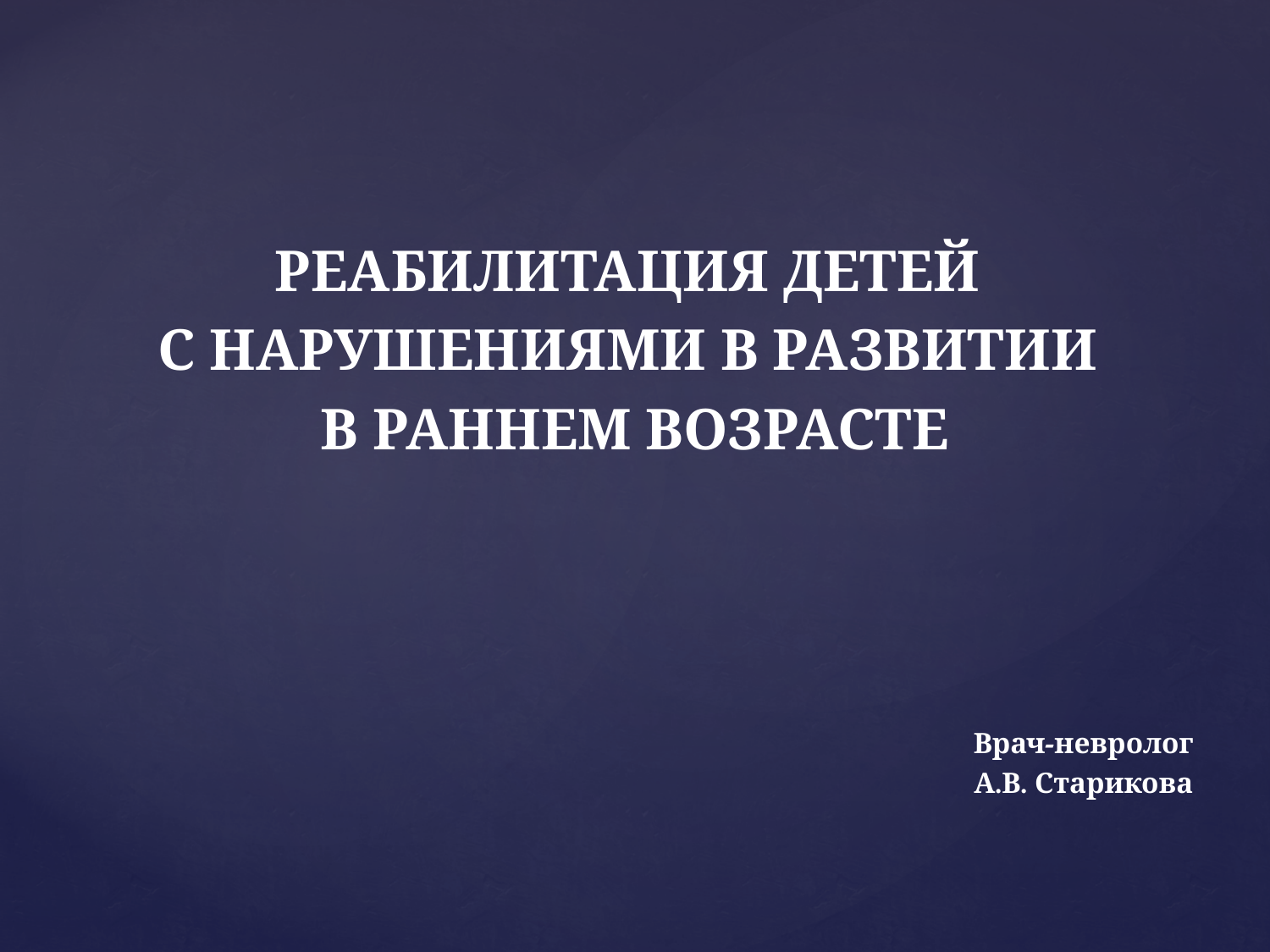

РЕАБИЛИТАЦИЯ ДЕТЕЙ
С НАРУШЕНИЯМИ В РАЗВИТИИ
В РАННЕМ ВОЗРАСТЕ

Врач-невролог
А.В. Старикова